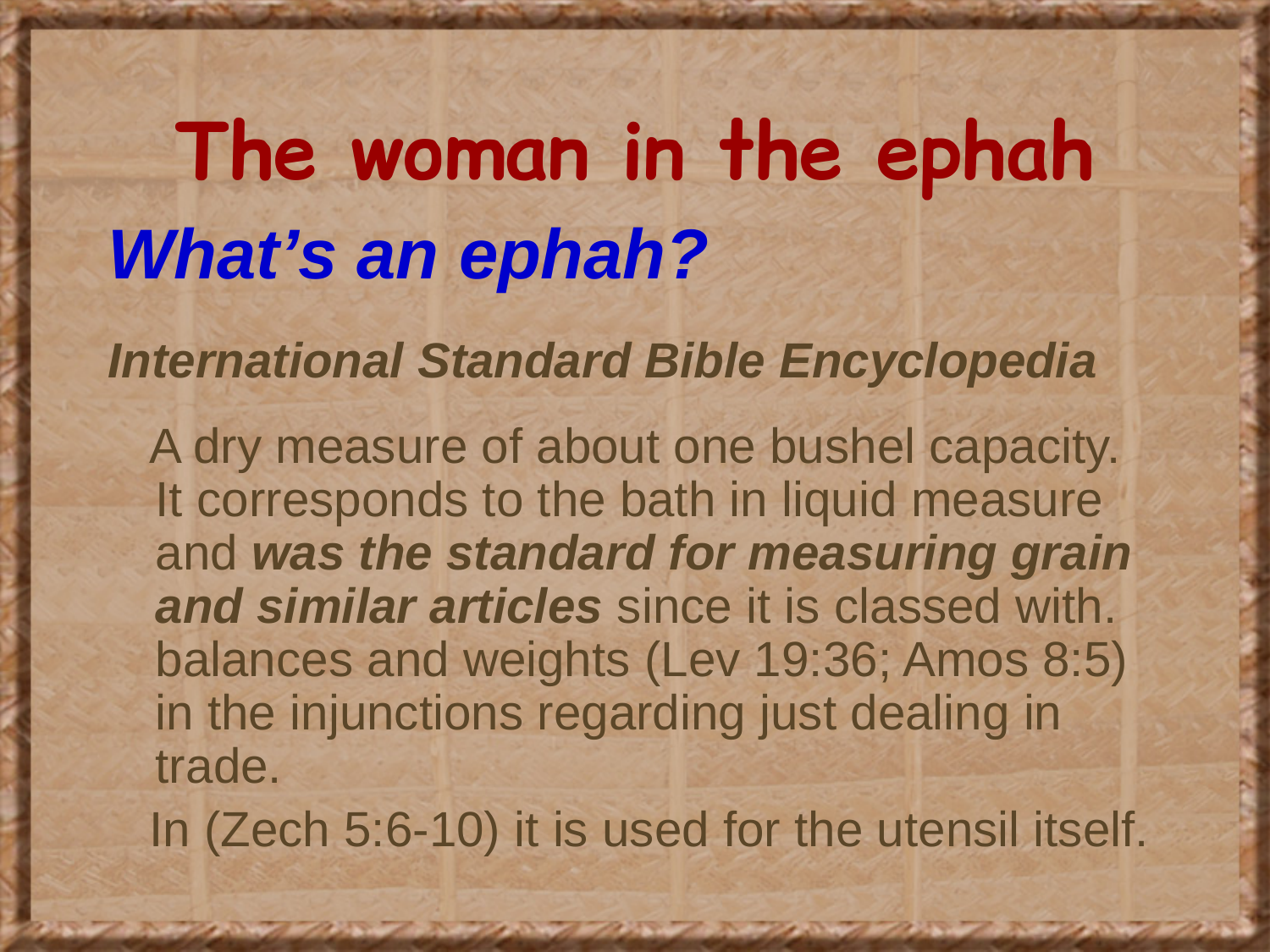

# The woman in the ephah
What’s an ephah?

International Standard Bible Encyclopedia

   A dry measure of about one bushel capacity. It corresponds to the bath in liquid measure and was the standard for measuring grain and similar articles since it is classed with. balances and weights (Lev 19:36; Amos 8:5) in the injunctions regarding just dealing in trade.
   In (Zech 5:6-10) it is used for the utensil itself.